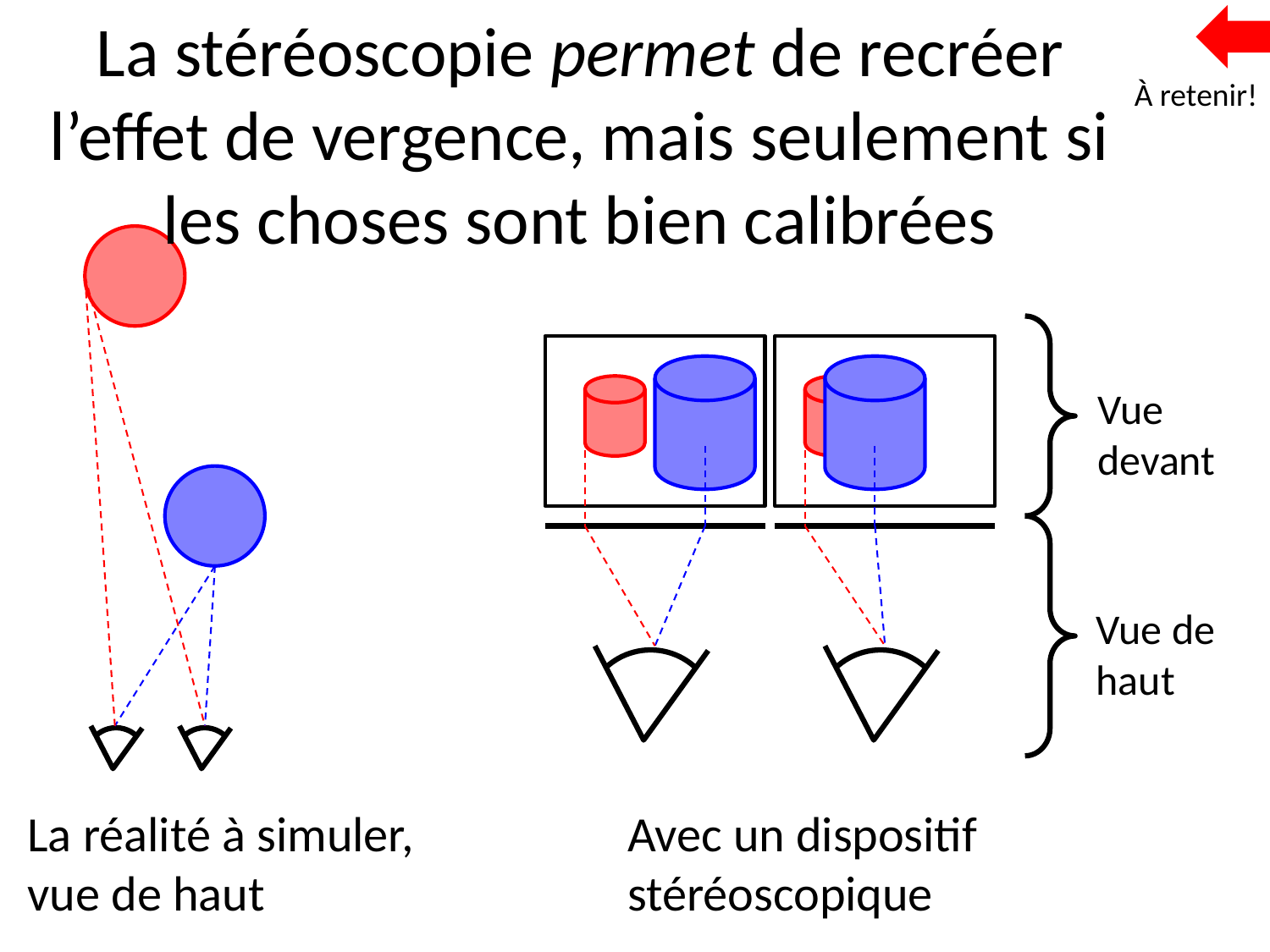

# La stéréoscopie permet de recréer l’effet de vergence, mais seulement si les choses sont bien calibrées

À retenir!

Vue devant

Vue de haut

La réalité à simuler, vue de haut
Avec un dispositif stéréoscopique